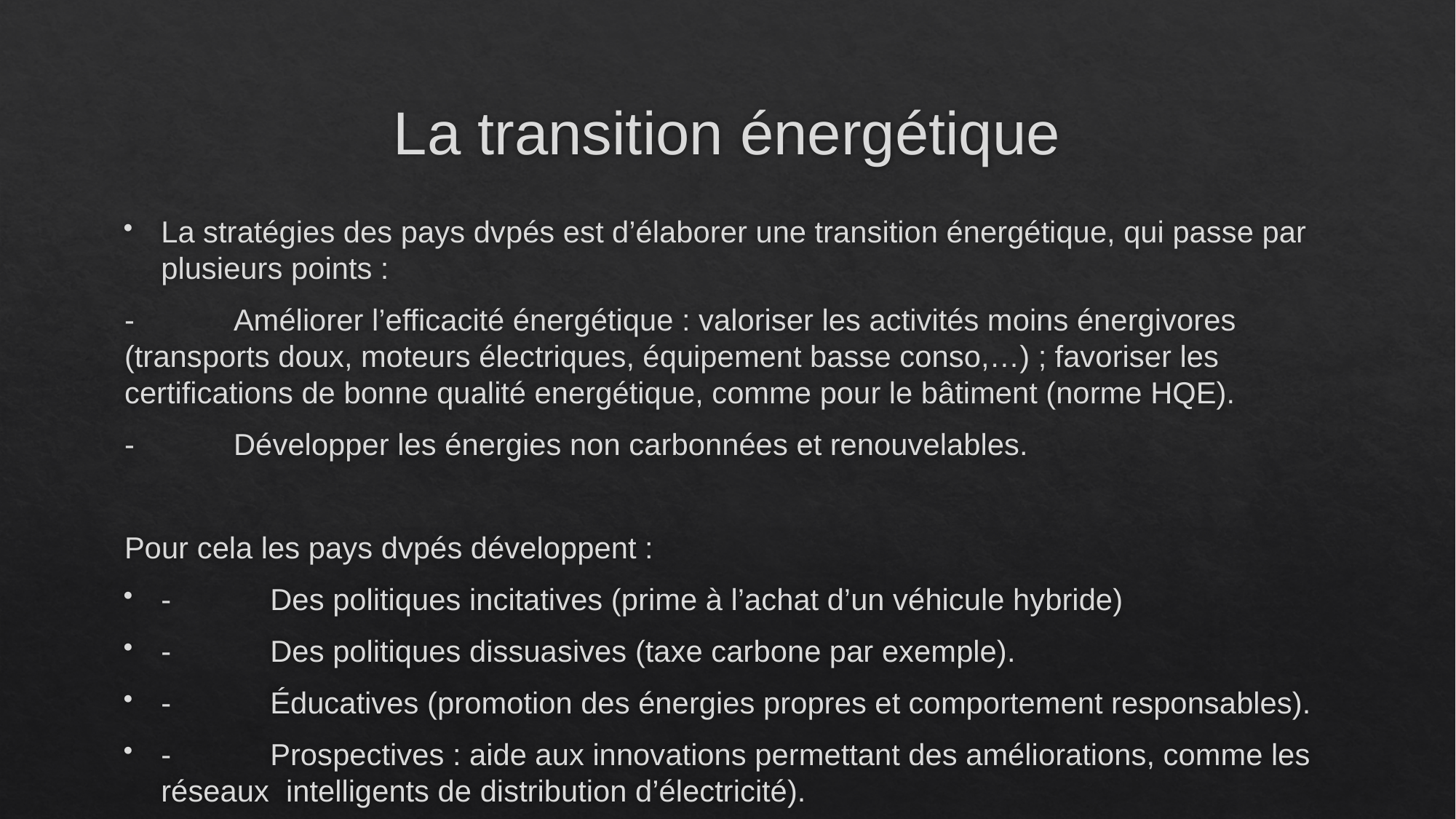

# La transition énergétique
La stratégies des pays dvpés est d’élaborer une transition énergétique, qui passe par plusieurs points :
-	Améliorer l’efficacité énergétique : valoriser les activités moins énergivores (transports doux, moteurs électriques, équipement basse conso,…) ; favoriser les certifications de bonne qualité energétique, comme pour le bâtiment (norme HQE).
-	Développer les énergies non carbonnées et renouvelables.

Pour cela les pays dvpés développent :
-	Des politiques incitatives (prime à l’achat d’un véhicule hybride)
-	Des politiques dissuasives (taxe carbone par exemple).
-	Éducatives (promotion des énergies propres et comportement responsables).
-	Prospectives : aide aux innovations permettant des améliorations, comme les réseaux  intelligents de distribution d’électricité).